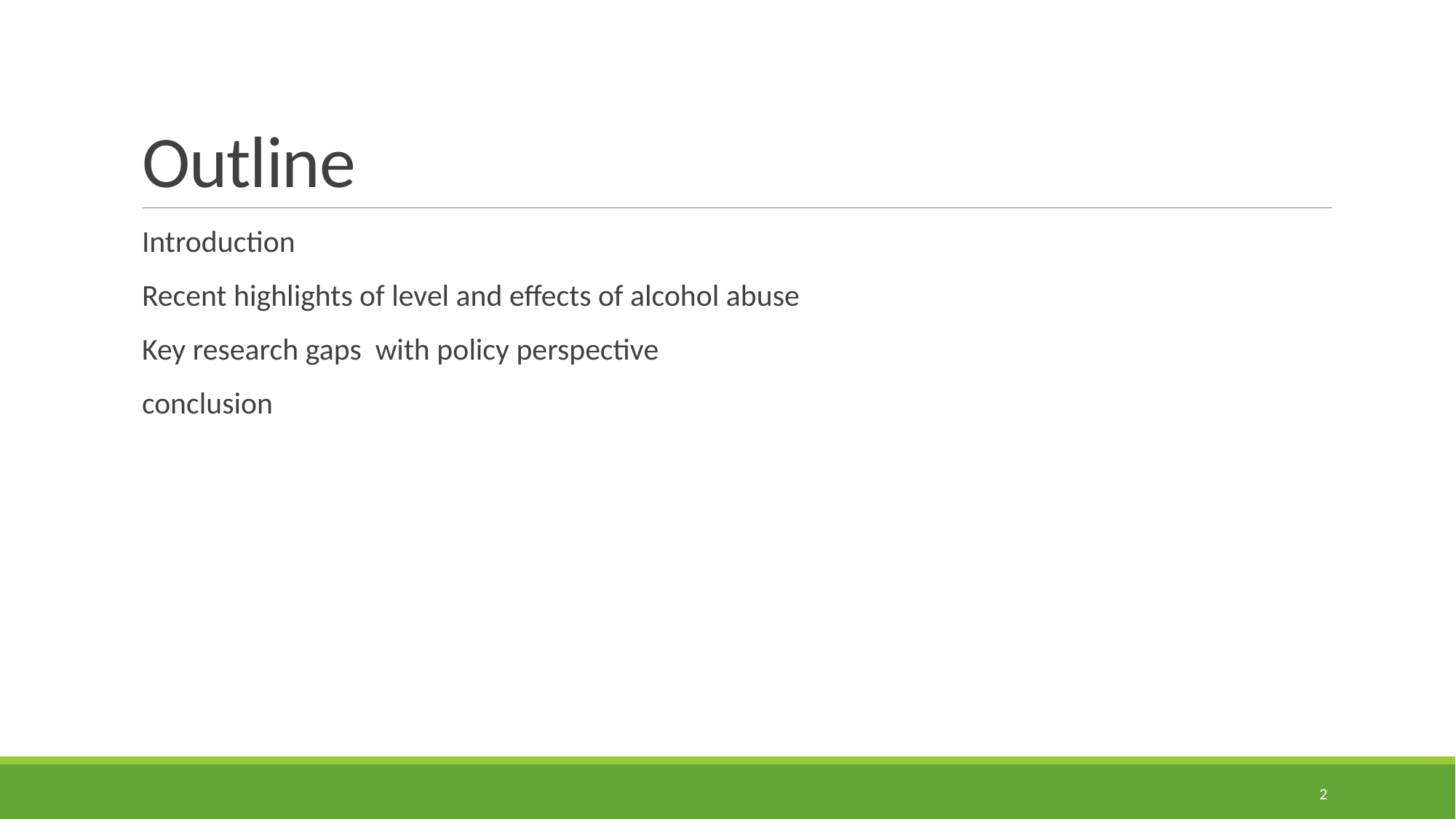

# Outline
Introduction
Recent highlights of level and effects of alcohol abuse
Key research gaps  with policy perspective
conclusion
2